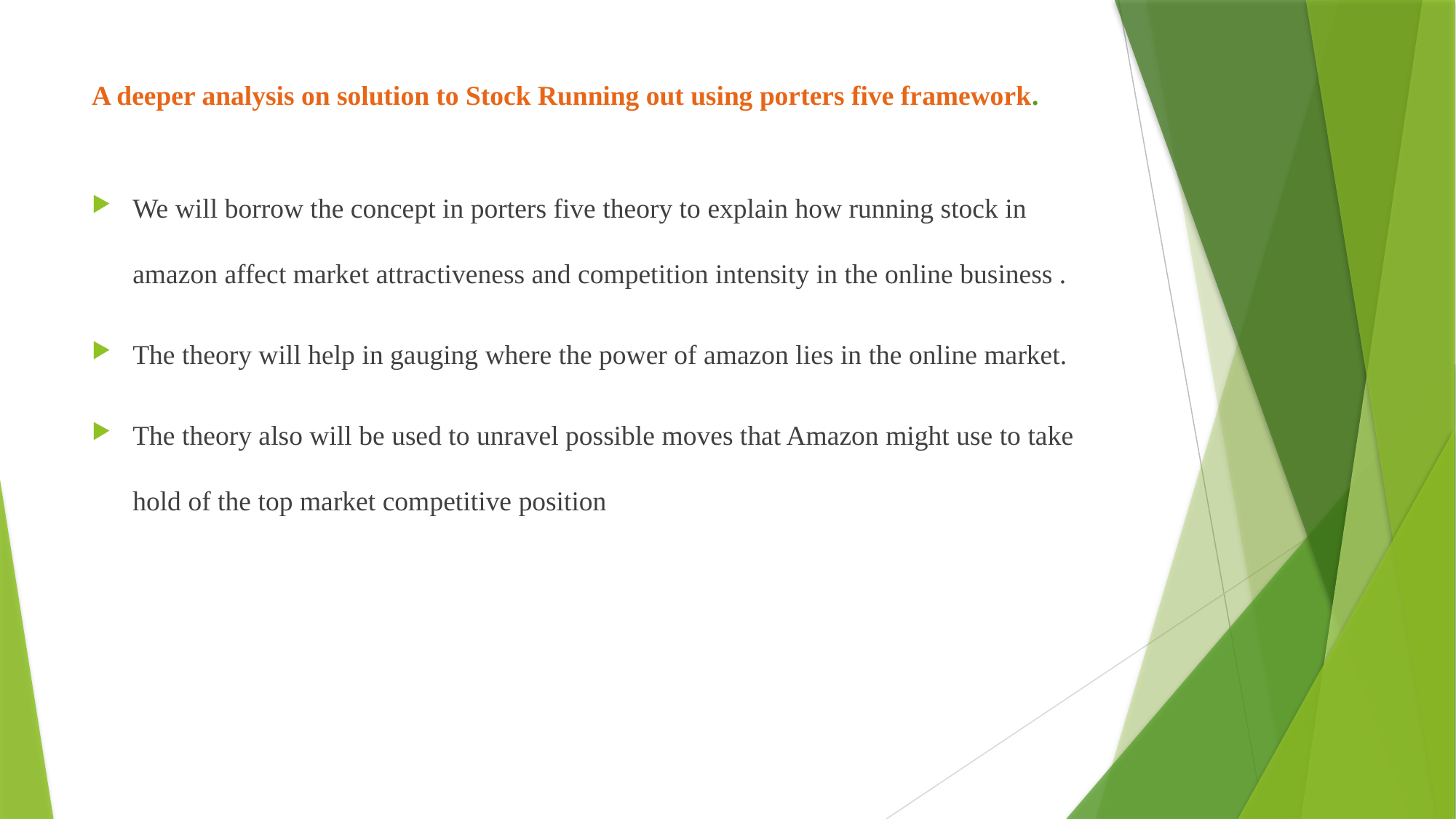

# A deeper analysis on solution to Stock Running out using porters five framework.
We will borrow the concept in porters five theory to explain how running stock in amazon affect market attractiveness and competition intensity in the online business .
The theory will help in gauging where the power of amazon lies in the online market.
The theory also will be used to unravel possible moves that Amazon might use to take hold of the top market competitive position